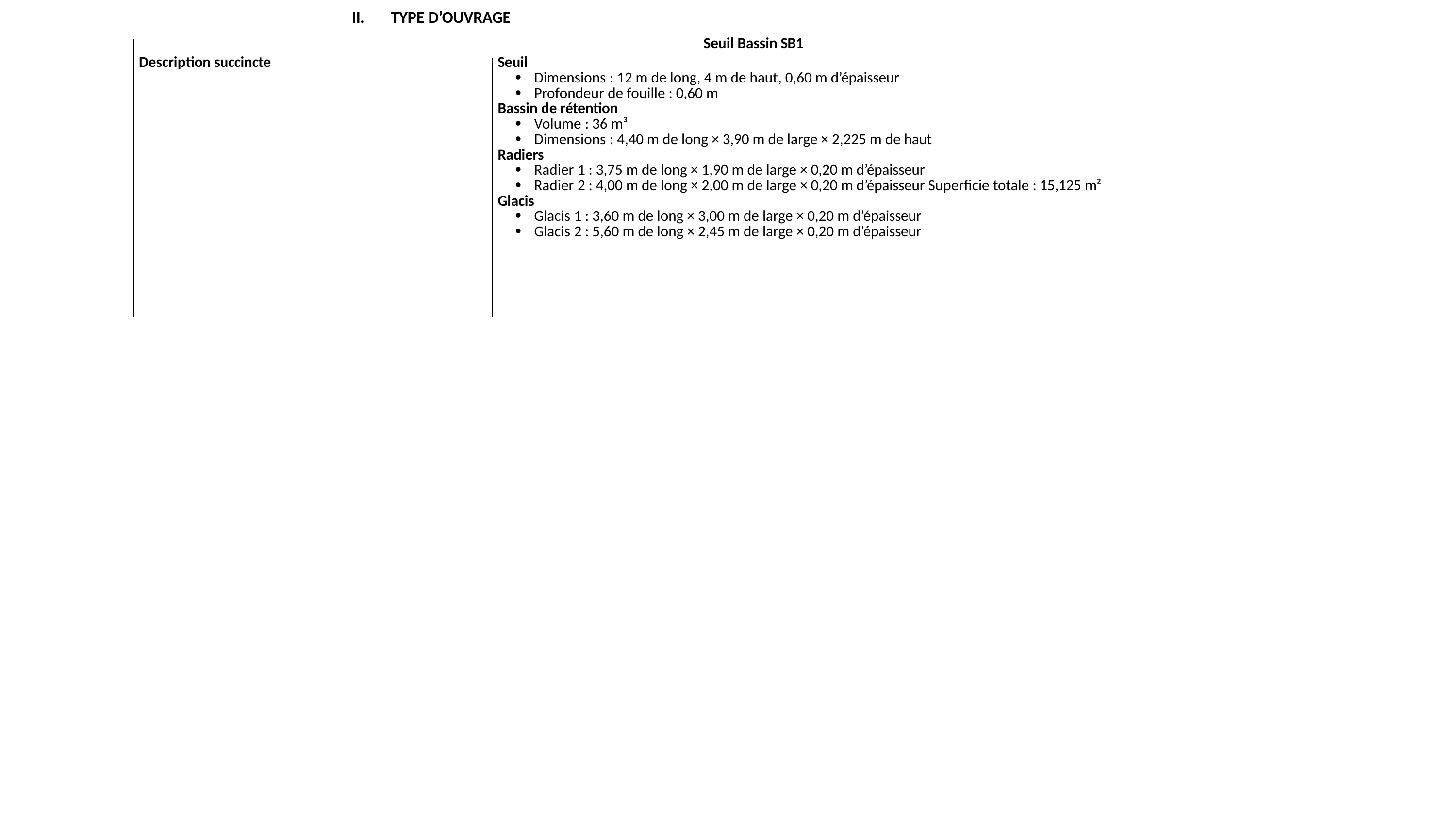

II.
TYPE D’OUVRAGE
| Seuil Bassin SB1 |  |
| --- | --- |
| Description succincte | Seuil Dimensions : 12 m de long, 4 m de haut, 0,60 m d’épaisseur Profondeur de fouille : 0,60 m Bassin de rétention Volume : 36 m³ Dimensions : 4,40 m de long × 3,90 m de large × 2,225 m de haut Radiers Radier 1 : 3,75 m de long × 1,90 m de large × 0,20 m d’épaisseur Radier 2 : 4,00 m de long × 2,00 m de large × 0,20 m d’épaisseur Superficie totale : 15,125 m² Glacis Glacis 1 : 3,60 m de long × 3,00 m de large × 0,20 m d’épaisseur Glacis 2 : 5,60 m de long × 2,45 m de large × 0,20 m d’épaisseur |